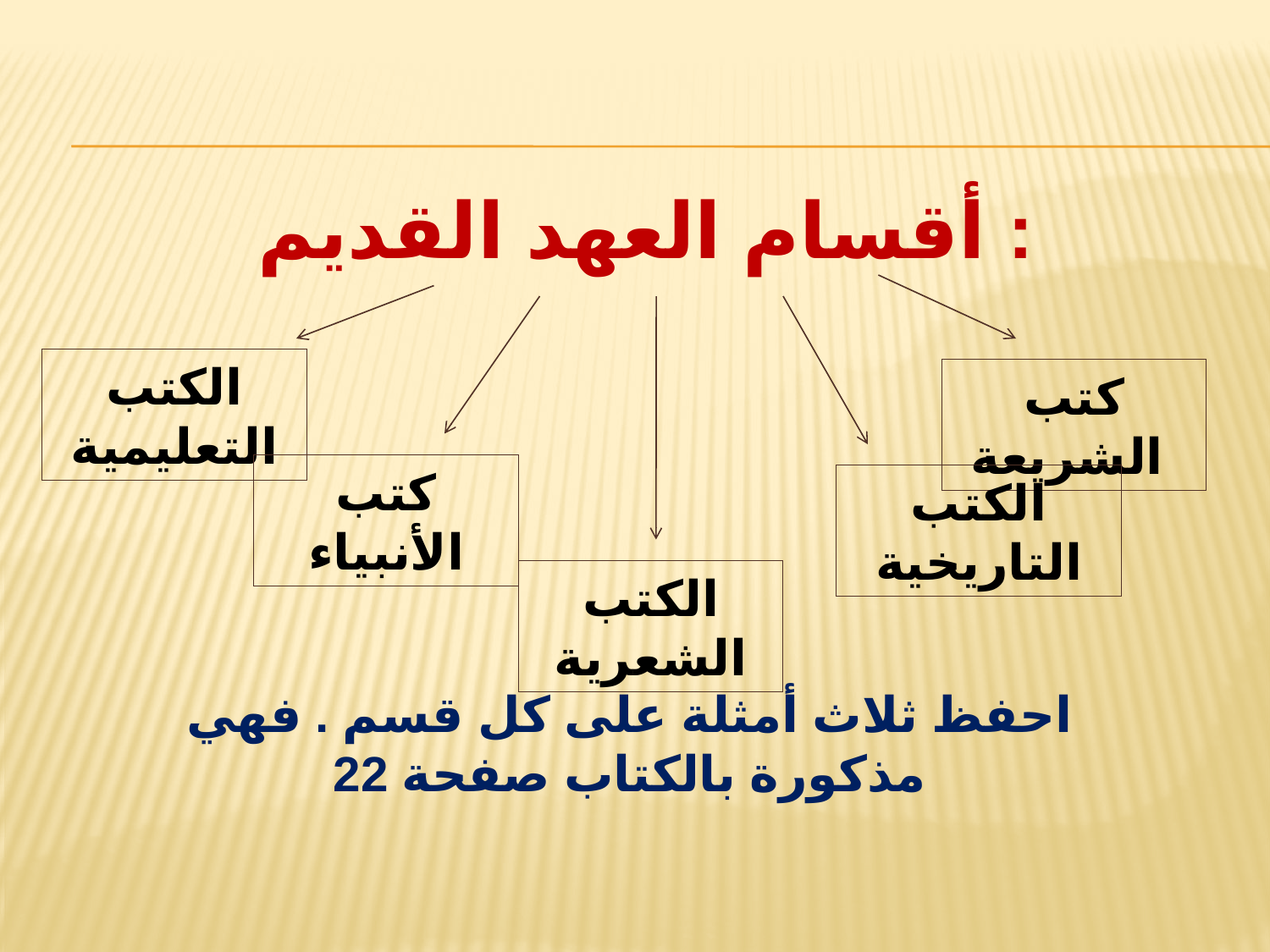

# أقسام العهد القديم :
الكتب التعليمية
كتب الشريعة
كتب الأنبياء
الكتب التاريخية
الكتب الشعرية
احفظ ثلاث أمثلة على كل قسم . فهي مذكورة بالكتاب صفحة 22